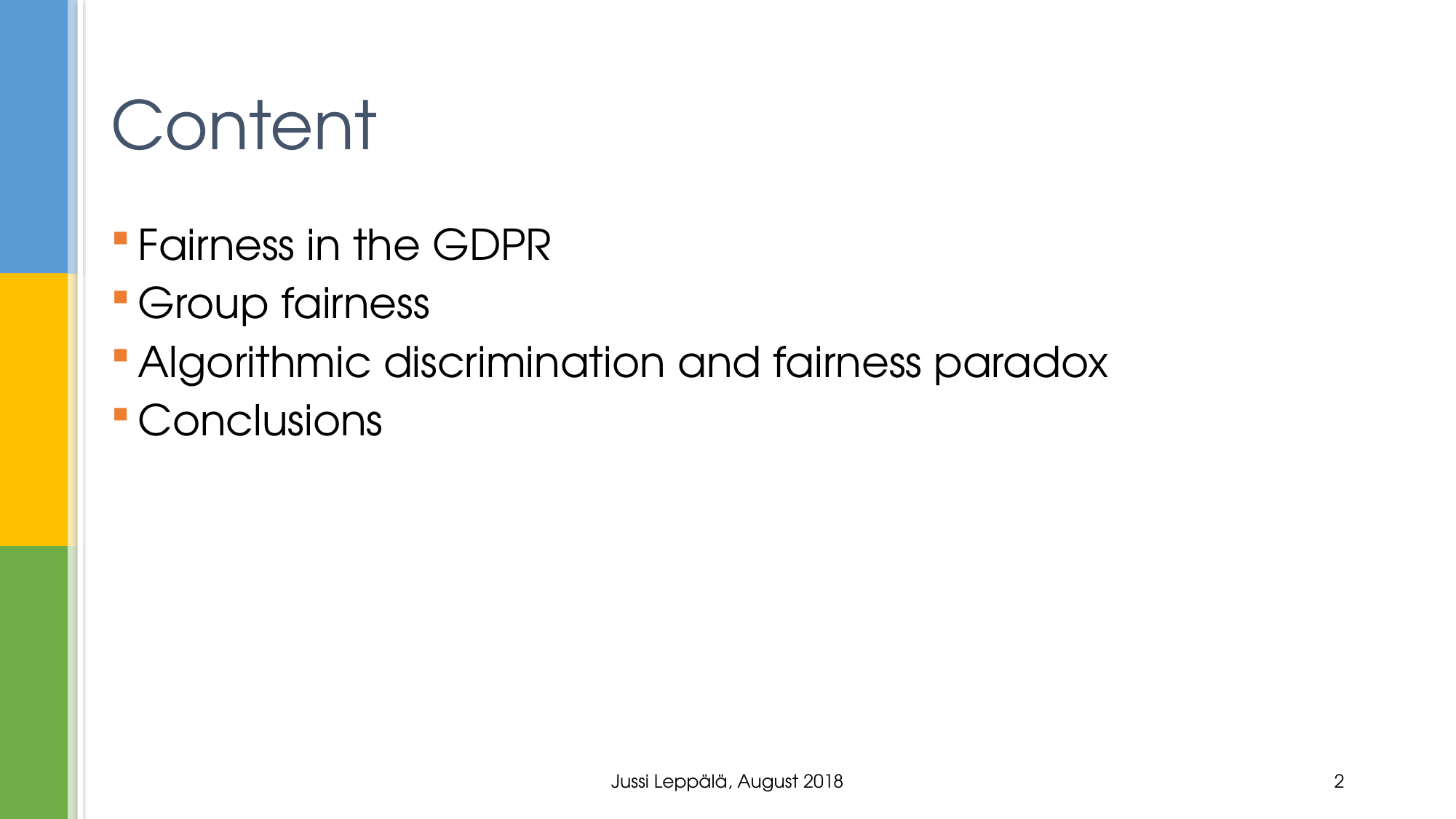

# Content
Fairness in the GDPR
Group fairness
Algorithmic discrimination and fairness paradox
Conclusions

Jussi Leppälä, August 2018
2